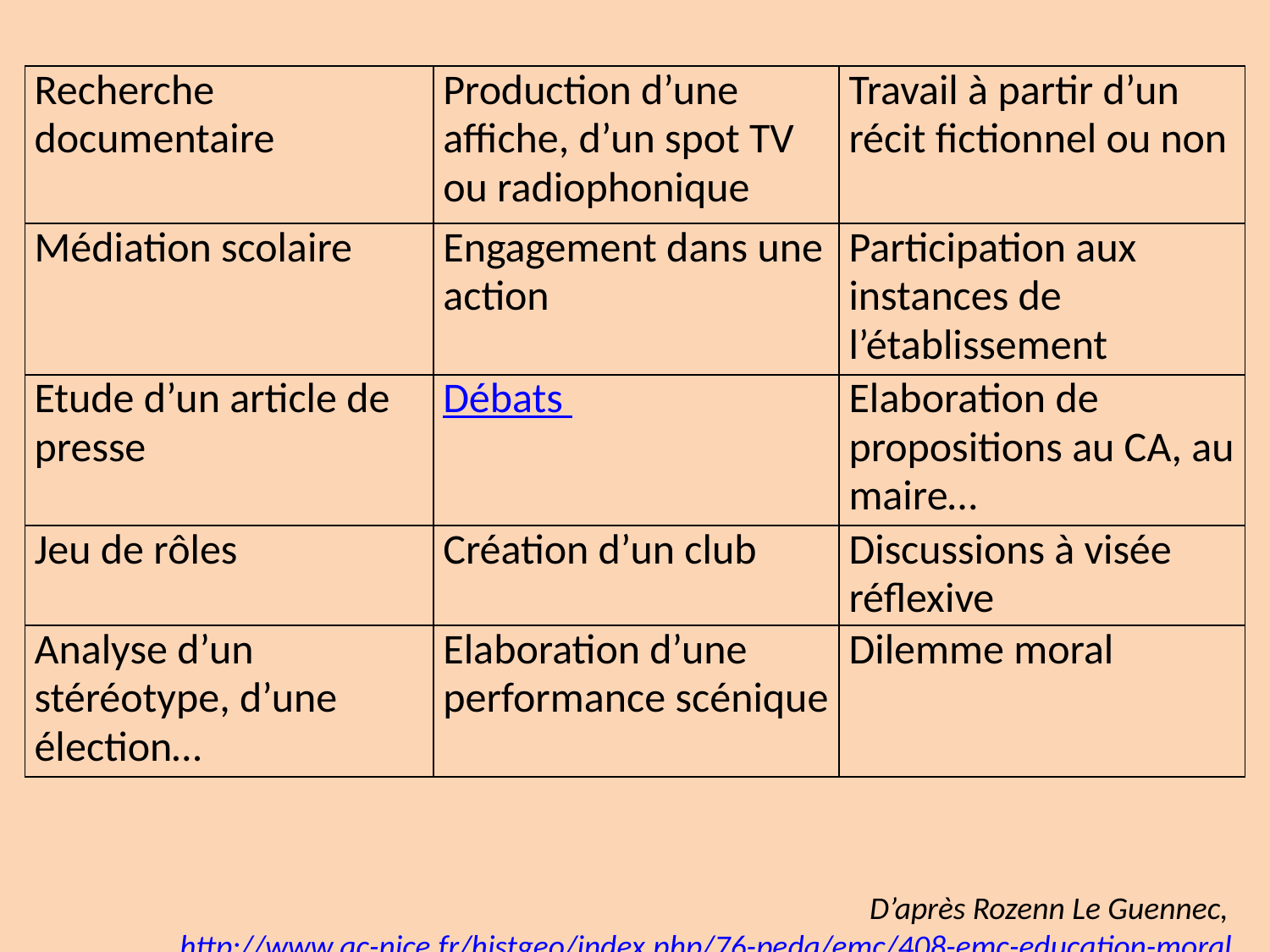

| Recherche documentaire | Production d’une affiche, d’un spot TV ou radiophonique | Travail à partir d’un récit fictionnel ou non |
| --- | --- | --- |
| Médiation scolaire | Engagement dans une action | Participation aux instances de l’établissement |
| Etude d’un article de presse | Débats | Elaboration de propositions au CA, au maire… |
| Jeu de rôles | Création d’un club | Discussions à visée réflexive |
| Analyse d’un stéréotype, d’une élection… | Elaboration d’une performance scénique | Dilemme moral |
D’après Rozenn Le Guennec, http://www.ac-nice.fr/histgeo/index.php/76-peda/emc/408-emc-education-morale-et-civique